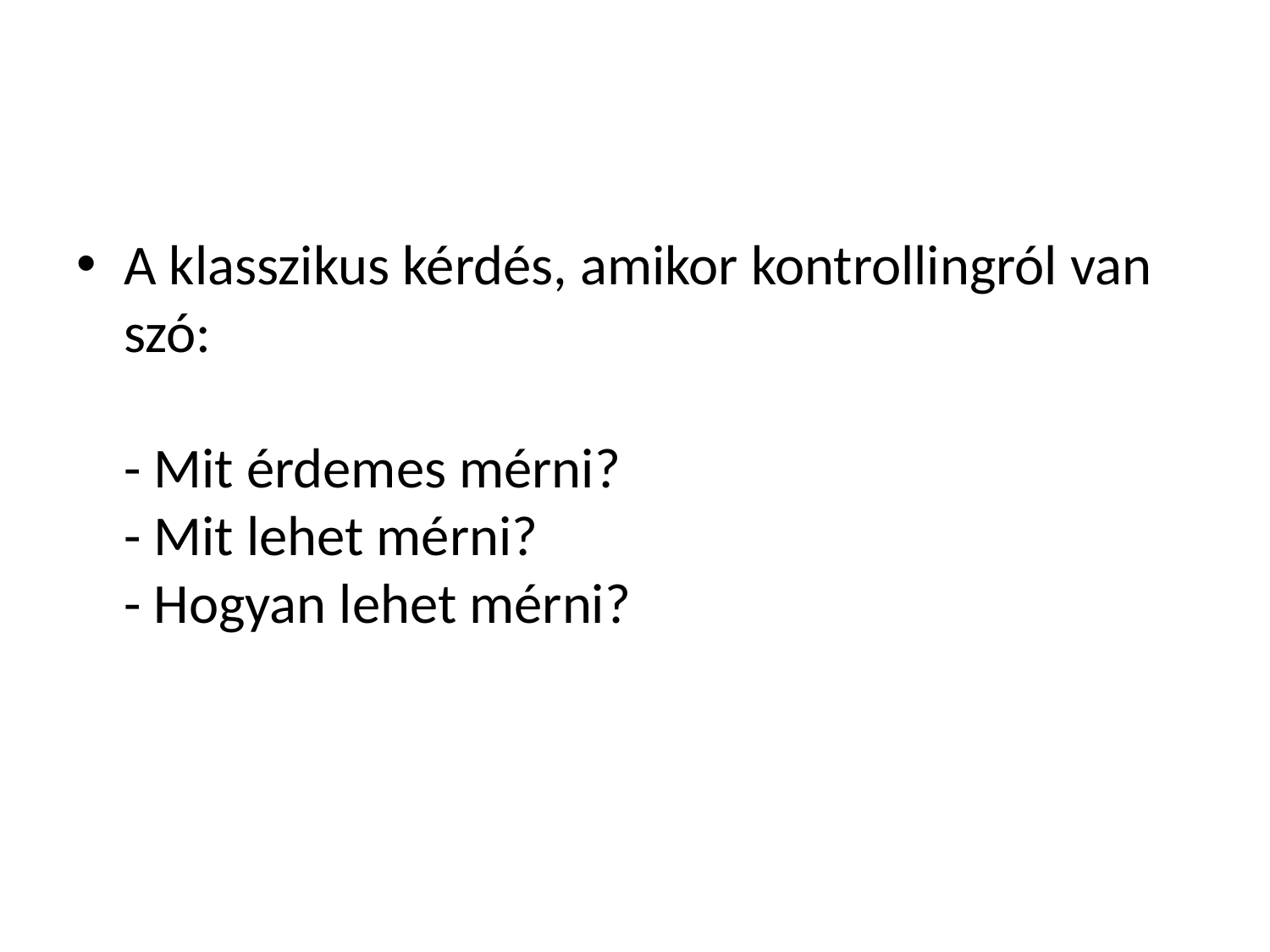

#
A klasszikus kérdés, amikor kontrollingról van szó:
- Mit érdemes mérni?
- Mit lehet mérni?
- Hogyan lehet mérni?